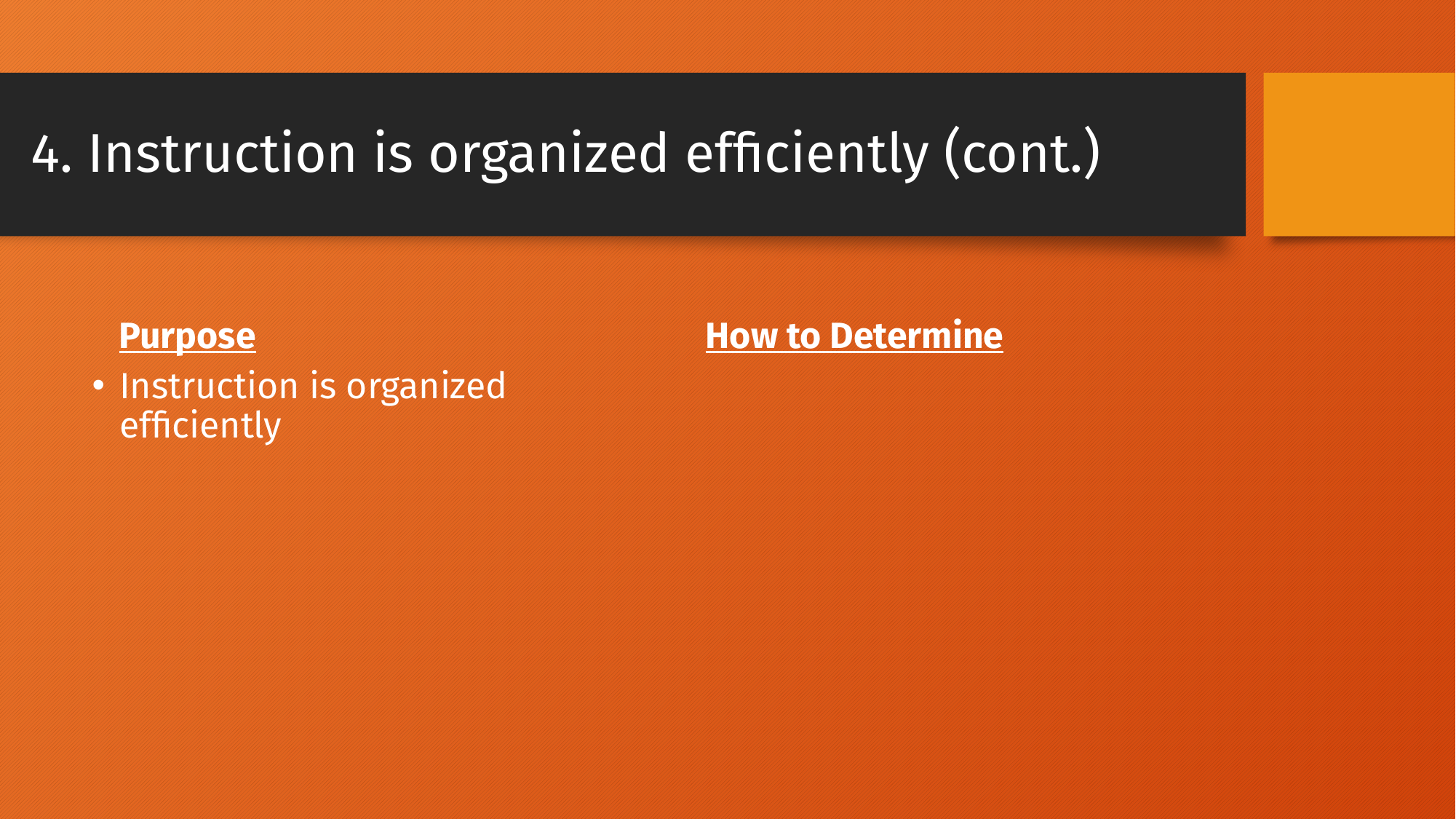

# 4. Instruction is organized efficiently (cont.)
Purpose
How to Determine
Instruction is organized efficiently